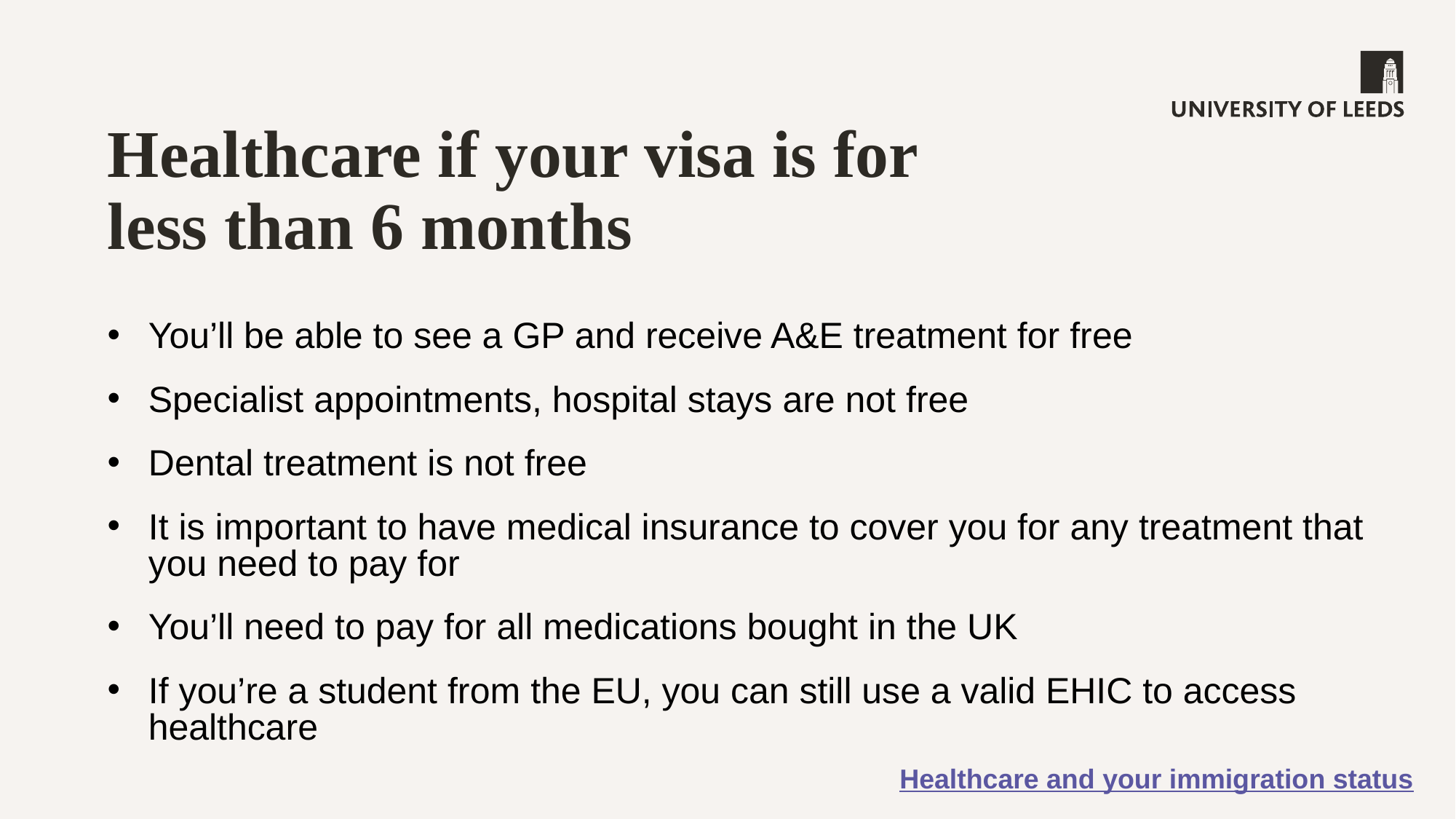

Healthcare if your visa is for less than 6 months
You’ll be able to see a GP and receive A&E treatment for free
Specialist appointments, hospital stays are not free
Dental treatment is not free
It is important to have medical insurance to cover you for any treatment that you need to pay for
You’ll need to pay for all medications bought in the UK
If you’re a student from the EU, you can still use a valid EHIC to access healthcare
Healthcare and your immigration status